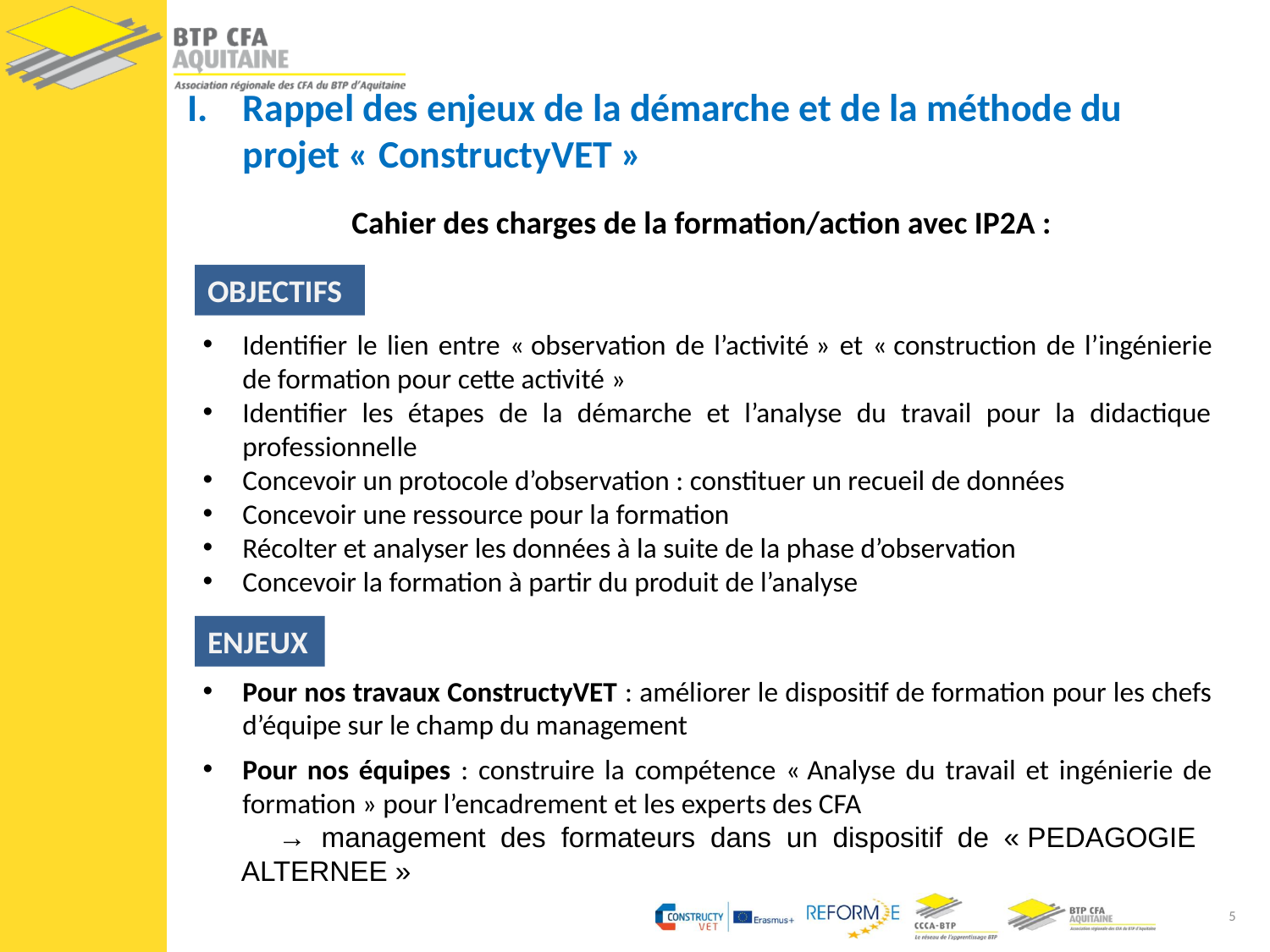

Rappel des enjeux de la démarche et de la méthode du projet « ConstructyVET »
Cahier des charges de la formation/action avec IP2A :

Identifier le lien entre « observation de l’activité » et « construction de l’ingénierie de formation pour cette activité »
Identifier les étapes de la démarche et l’analyse du travail pour la didactique professionnelle
Concevoir un protocole d’observation : constituer un recueil de données
Concevoir une ressource pour la formation
Récolter et analyser les données à la suite de la phase d’observation
Concevoir la formation à partir du produit de l’analyse

Pour nos travaux ConstructyVET : améliorer le dispositif de formation pour les chefs d’équipe sur le champ du management
Pour nos équipes : construire la compétence « Analyse du travail et ingénierie de formation » pour l’encadrement et les experts des CFA
     → management des formateurs dans un dispositif de « PEDAGOGIE  ALTERNEE »

OBJECTIFS
ENJEUX